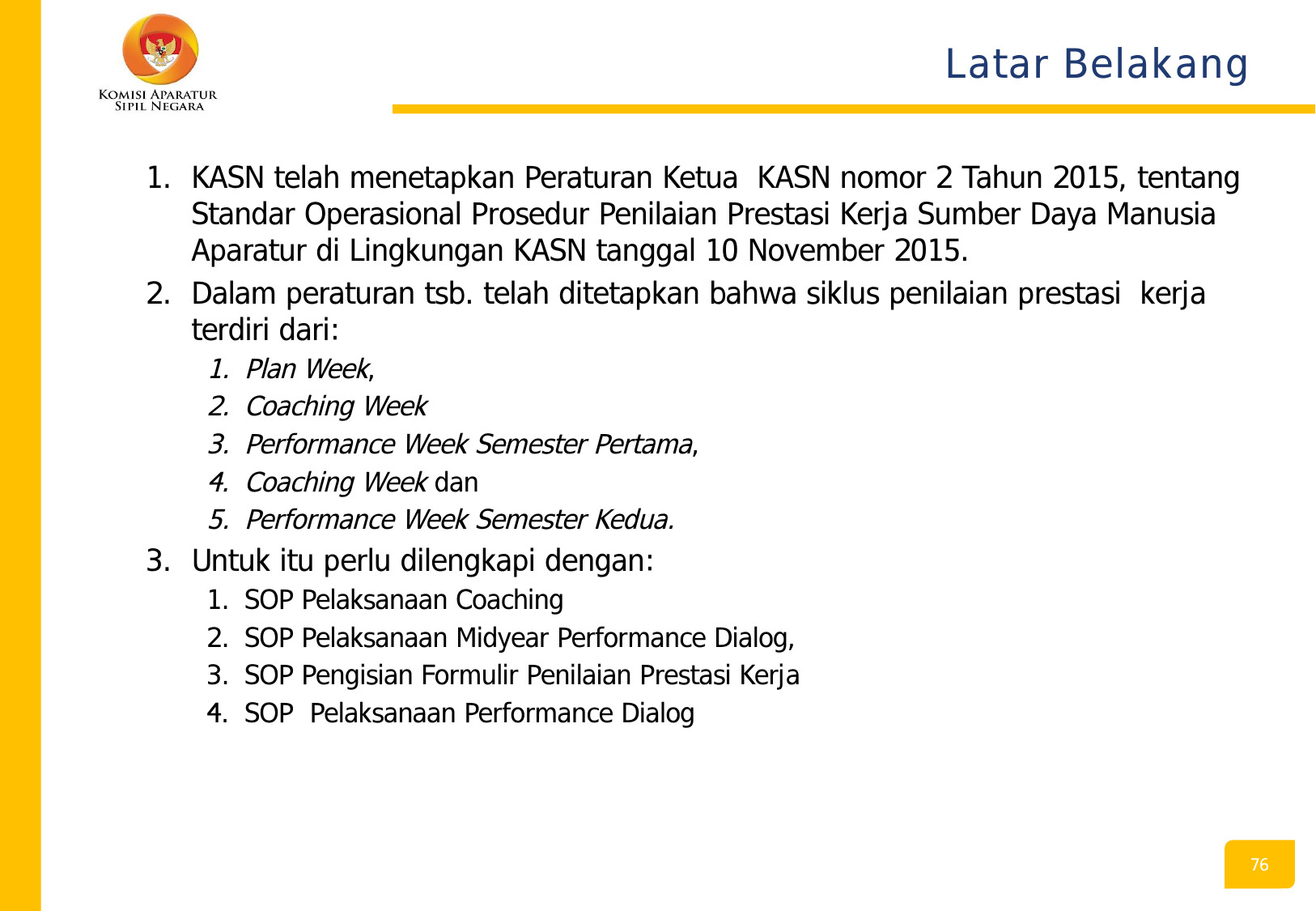

# Latar Belakang
KASN telah menetapkan Peraturan Ketua  KASN nomor 2 Tahun 2015, tentang Standar Operasional Prosedur Penilaian Prestasi Kerja Sumber Daya Manusia Aparatur di Lingkungan KASN tanggal 10 November 2015.
Dalam peraturan tsb. telah ditetapkan bahwa siklus penilaian prestasi  kerja terdiri dari:
Plan Week,
Coaching Week
Performance Week Semester Pertama,
Coaching Week dan
Performance Week Semester Kedua.
Untuk itu perlu dilengkapi dengan:
SOP Pelaksanaan Coaching
SOP Pelaksanaan Midyear Performance Dialog,
SOP Pengisian Formulir Penilaian Prestasi Kerja
SOP  Pelaksanaan Performance Dialog

76